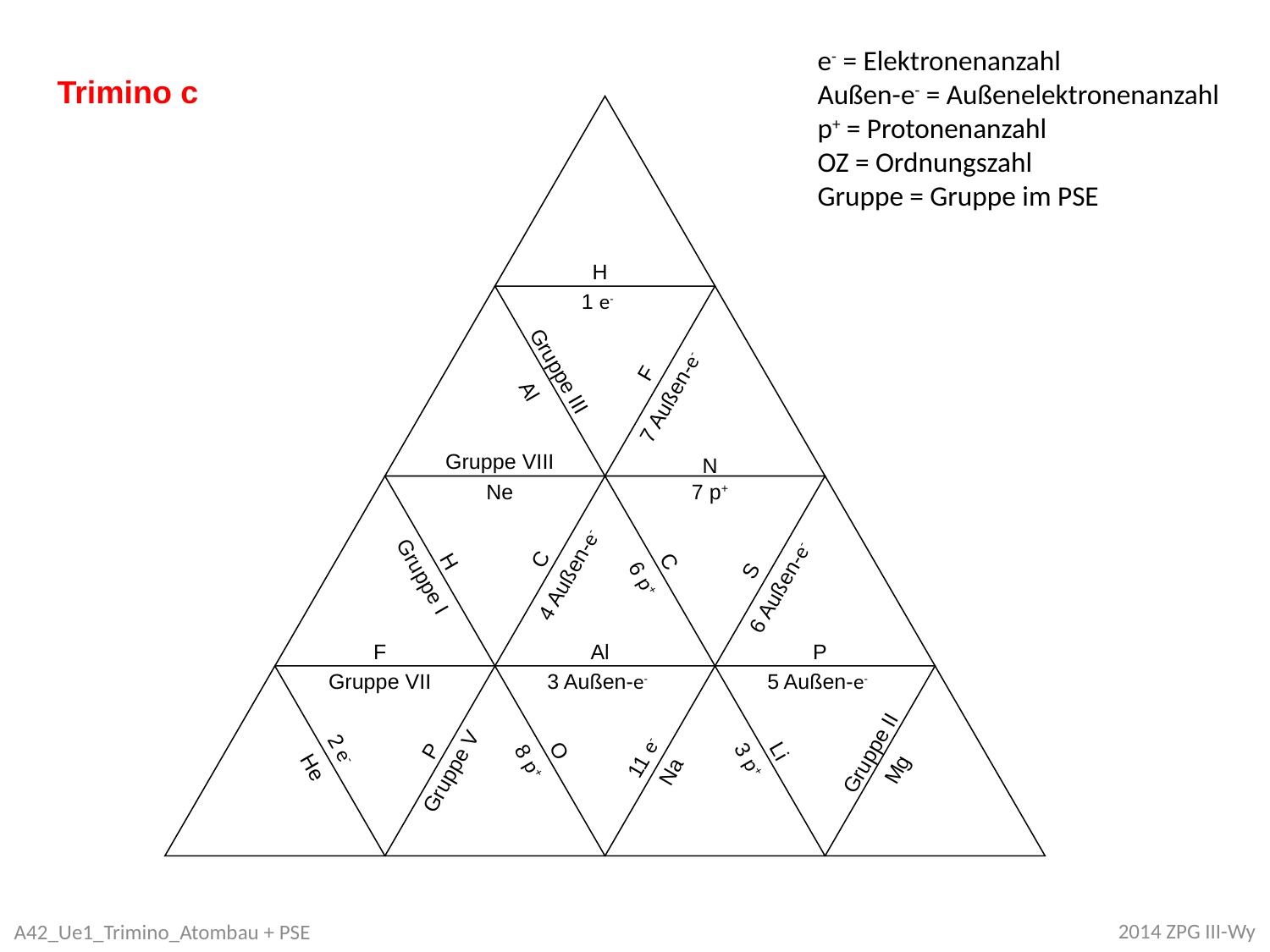

e- = Elektronenanzahl
Außen-e- = Außenelektronenanzahl
p+ = Protonenanzahl
OZ = Ordnungszahl
Gruppe = Gruppe im PSE
Trimino c

H
1 e-
Gruppe III
F
Al
7 Außen-e-
Gruppe VIII
N
Ne
7 p+
C
H
C
S
4 Außen-e-
Gruppe I
6 p+
6 Außen-e-
F
Al
P
Gruppe VII
3 Außen-e-
5 Außen-e-
2 e-
P
O
Li
Gruppe II
11 e-
8 p+
3 p+
He
Mg
Gruppe V
Na
2014 ZPG III-Wy
A42_Ue1_Trimino_Atombau + PSE